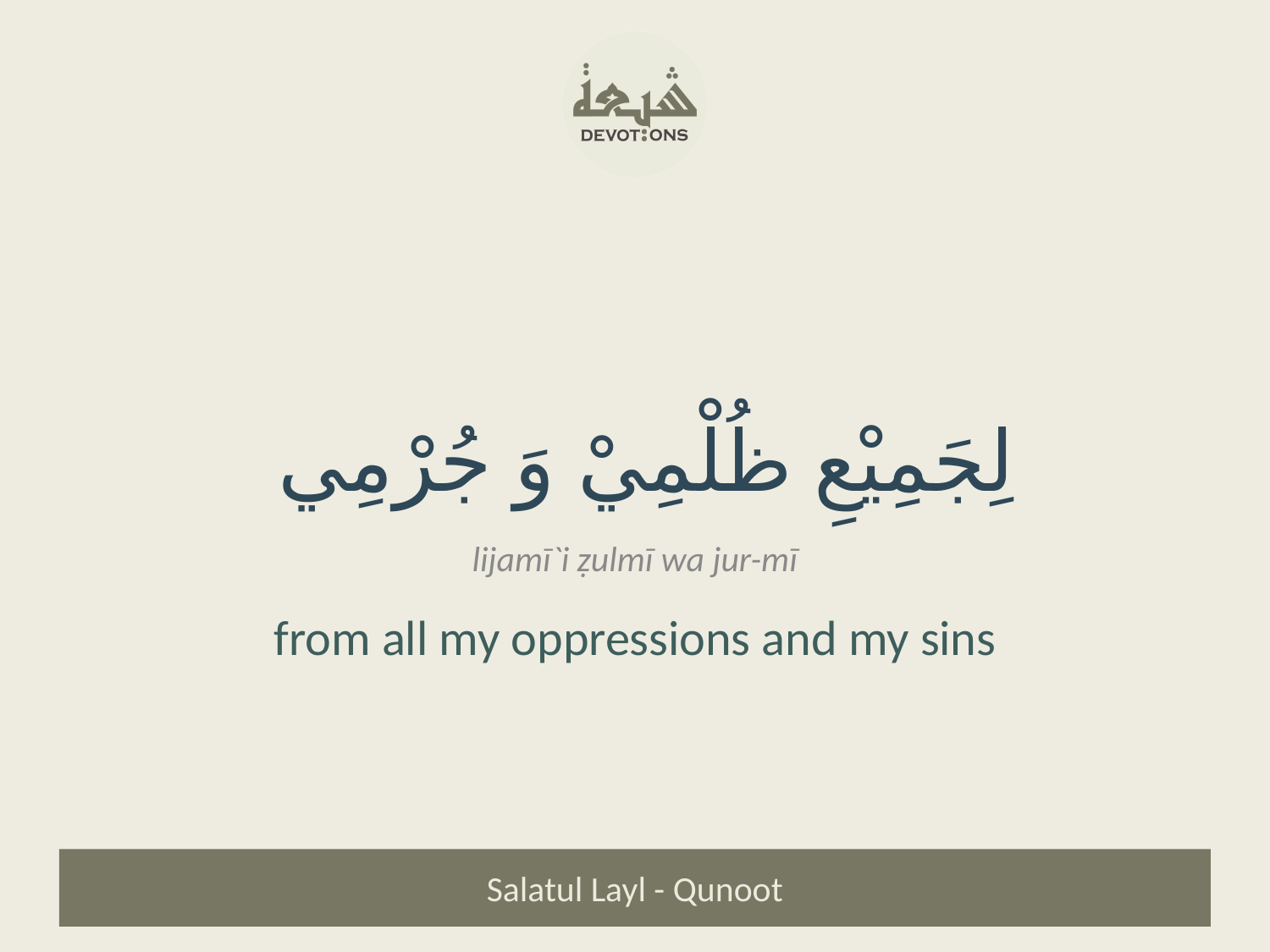

لِجَمِيْعِ ظُلْمِيْ وَ جُرْمِي
lijamī`i ẓulmī wa jur-mī
from all my oppressions and my sins
Salatul Layl - Qunoot